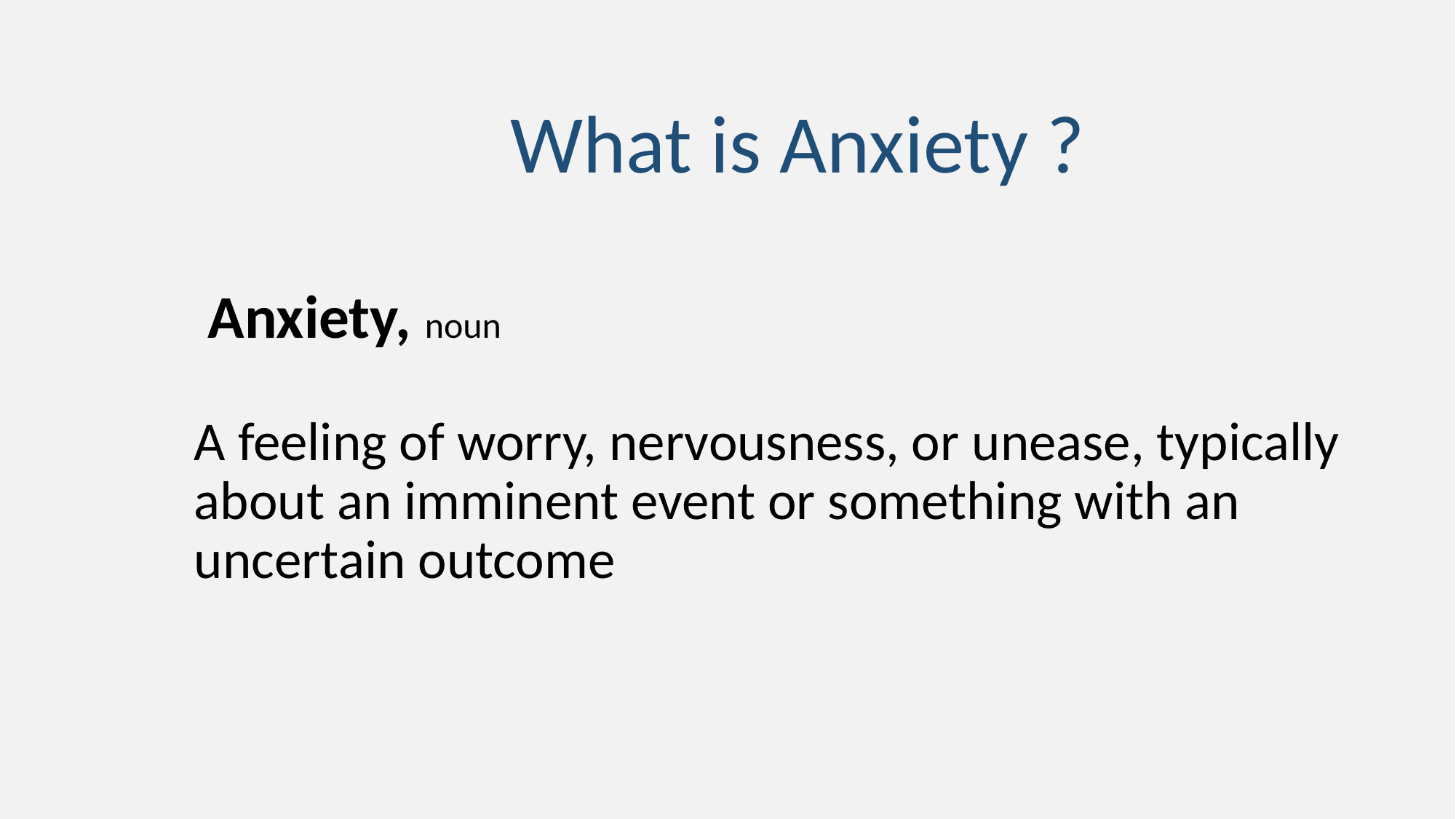

# What is Anxiety ?

     Anxiety, noun

A feeling of worry, nervousness, or unease, typically about an imminent event or something with an uncertain outcome